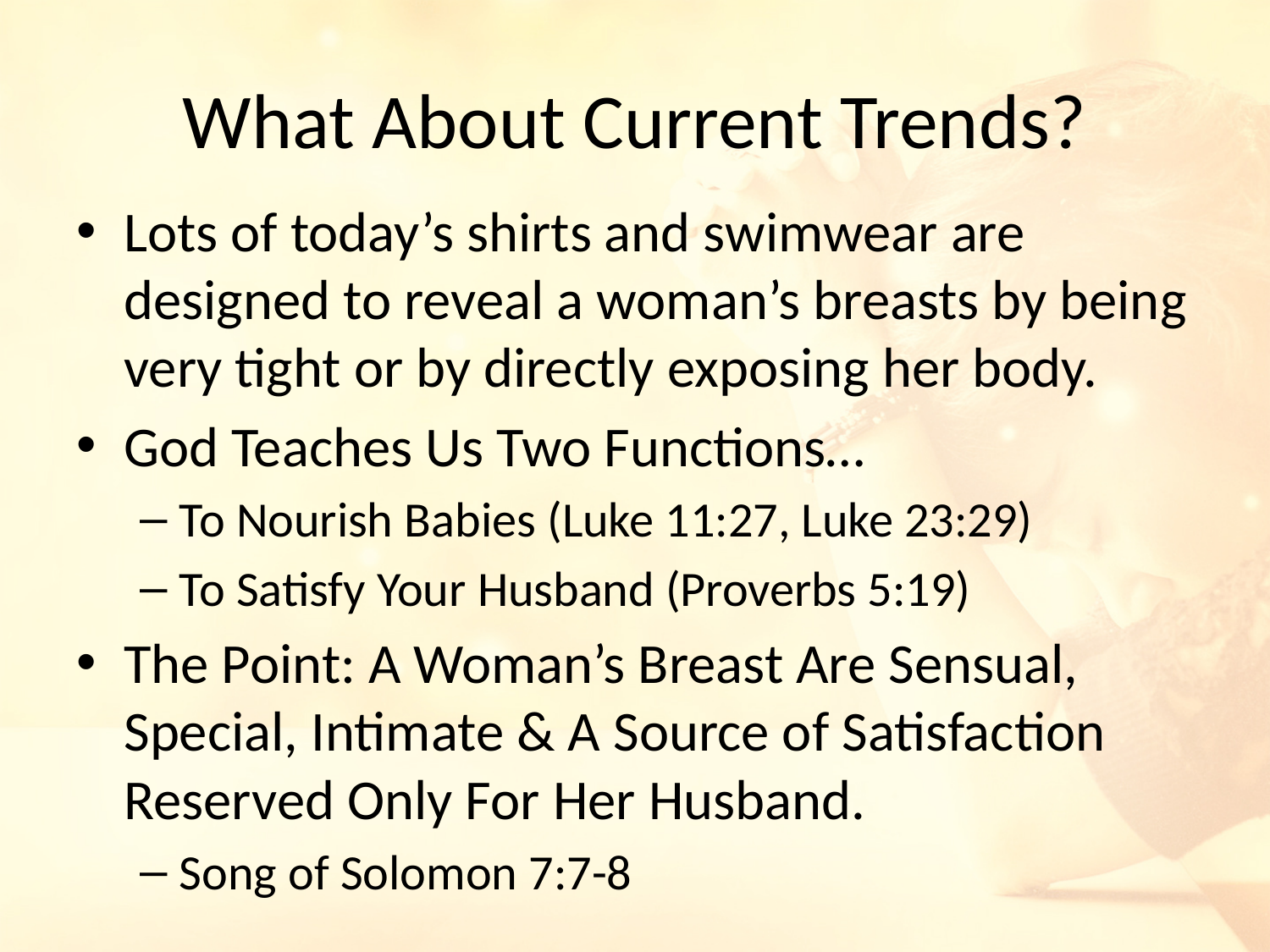

# What About Current Trends?
Lots of today’s shirts and swimwear are designed to reveal a woman’s breasts by being very tight or by directly exposing her body.
God Teaches Us Two Functions…
To Nourish Babies (Luke 11:27, Luke 23:29)
To Satisfy Your Husband (Proverbs 5:19)
The Point: A Woman’s Breast Are Sensual, Special, Intimate & A Source of Satisfaction Reserved Only For Her Husband.
Song of Solomon 7:7-8